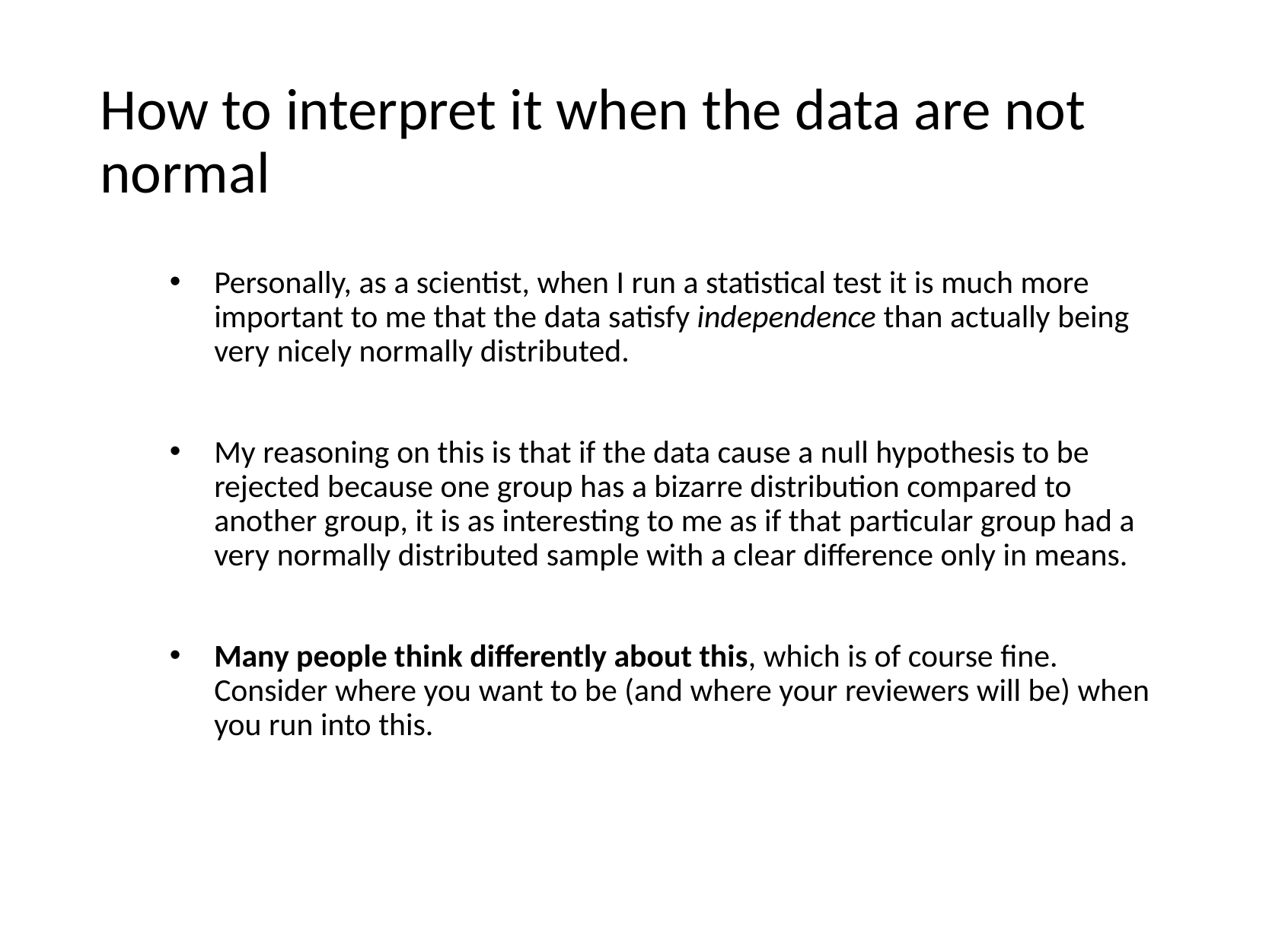

# How to interpret it when the data are not normal
Personally, as a scientist, when I run a statistical test it is much more important to me that the data satisfy independence than actually being very nicely normally distributed.

My reasoning on this is that if the data cause a null hypothesis to be rejected because one group has a bizarre distribution compared to another group, it is as interesting to me as if that particular group had a very normally distributed sample with a clear difference only in means.

Many people think differently about this, which is of course fine. Consider where you want to be (and where your reviewers will be) when you run into this.